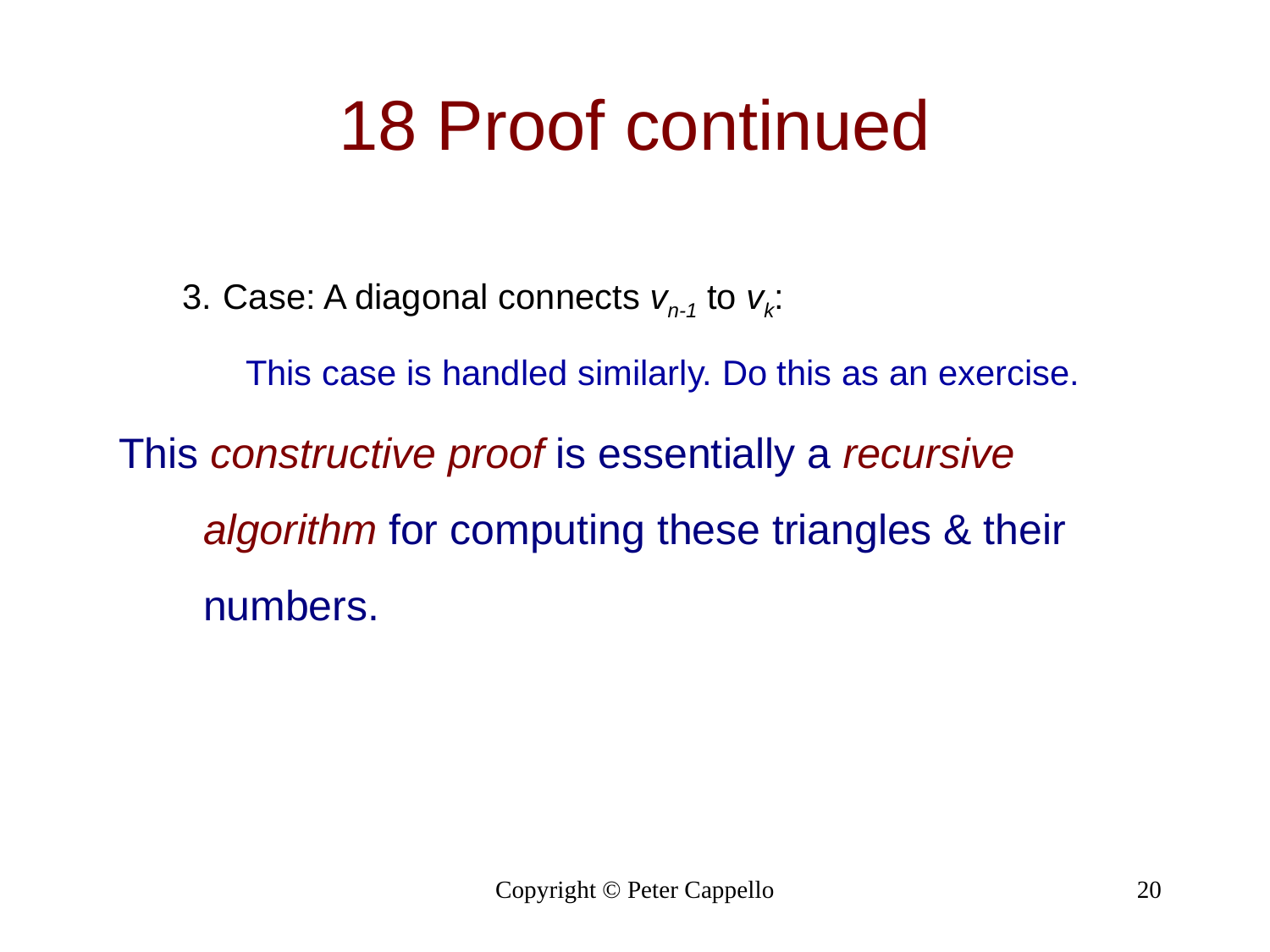

# 18 Proof continued
3. Case: A diagonal connects vn-1 to vk:
This case is handled similarly. Do this as an exercise.
This constructive proof is essentially a recursive algorithm for computing these triangles & their numbers.
Copyright © Peter Cappello
20